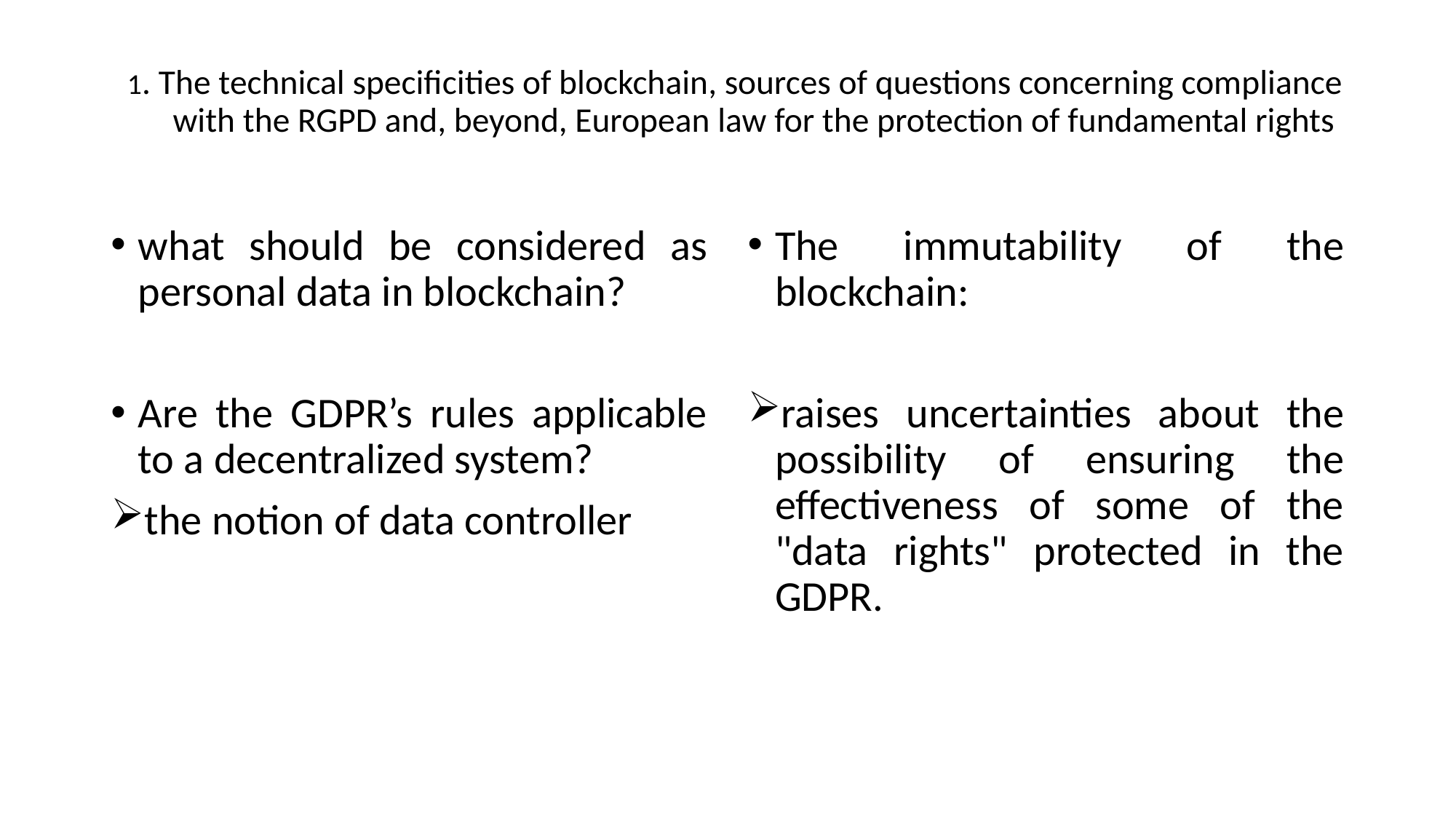

# 1. The technical specificities of blockchain, sources of questions concerning compliance with the RGPD and, beyond, European law for the protection of fundamental rights
what should be considered as personal data in blockchain?

Are the GDPR’s rules applicable to a decentralized system?
the notion of data controller

The immutability of the blockchain:

raises uncertainties about the possibility of ensuring the effectiveness of some of the "data rights" protected in the GDPR.